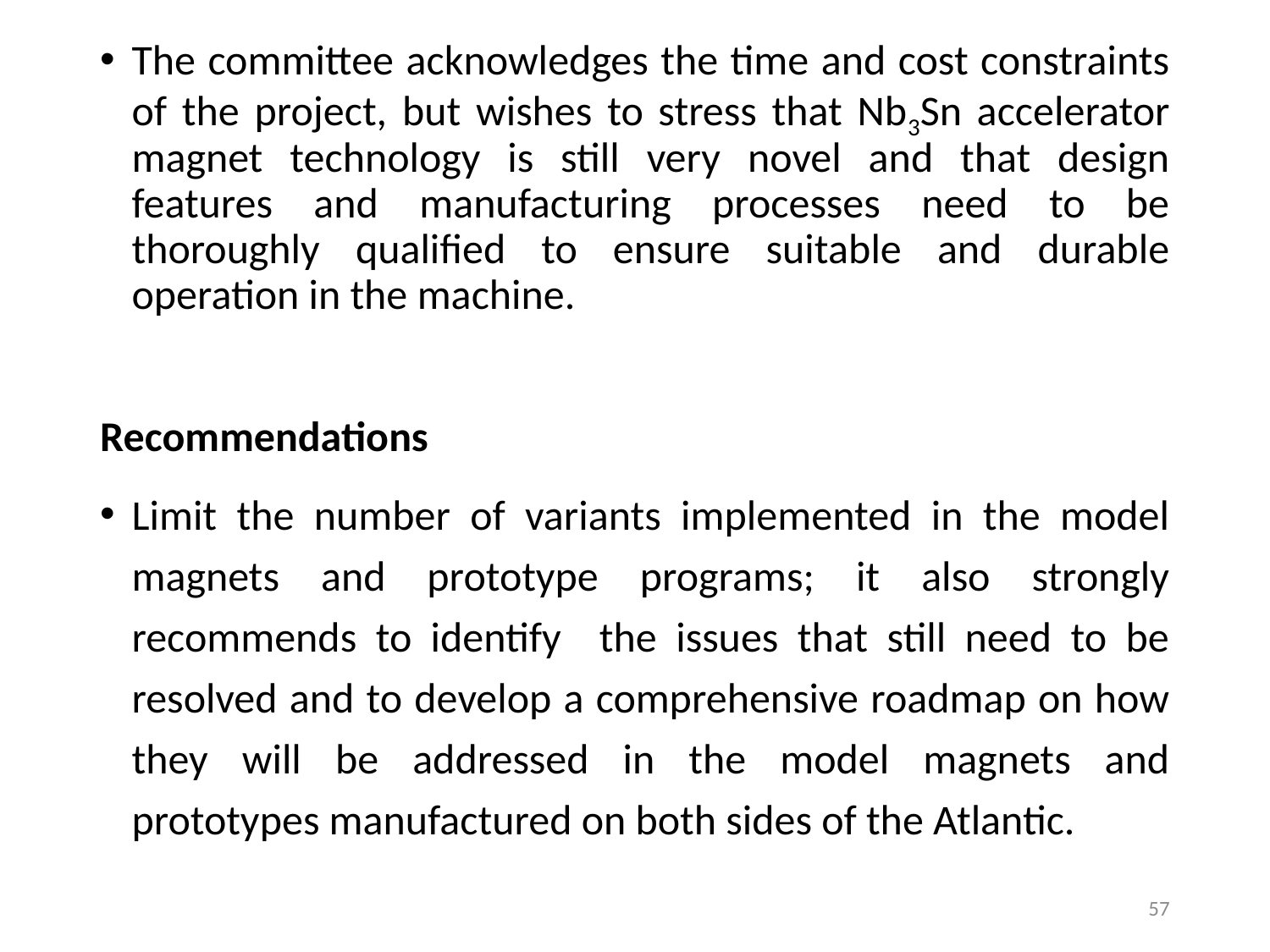

The committee acknowledges the time and cost constraints of the project, but wishes to stress that Nb3Sn accelerator magnet technology is still very novel and that design features and manufacturing processes need to be thoroughly qualified to ensure suitable and durable operation in the machine.

Recommendations
Limit the number of variants implemented in the model magnets and prototype programs; it also strongly recommends to identify  the issues that still need to be resolved and to develop a comprehensive roadmap on how they will be addressed in the model magnets and prototypes manufactured on both sides of the Atlantic.

57